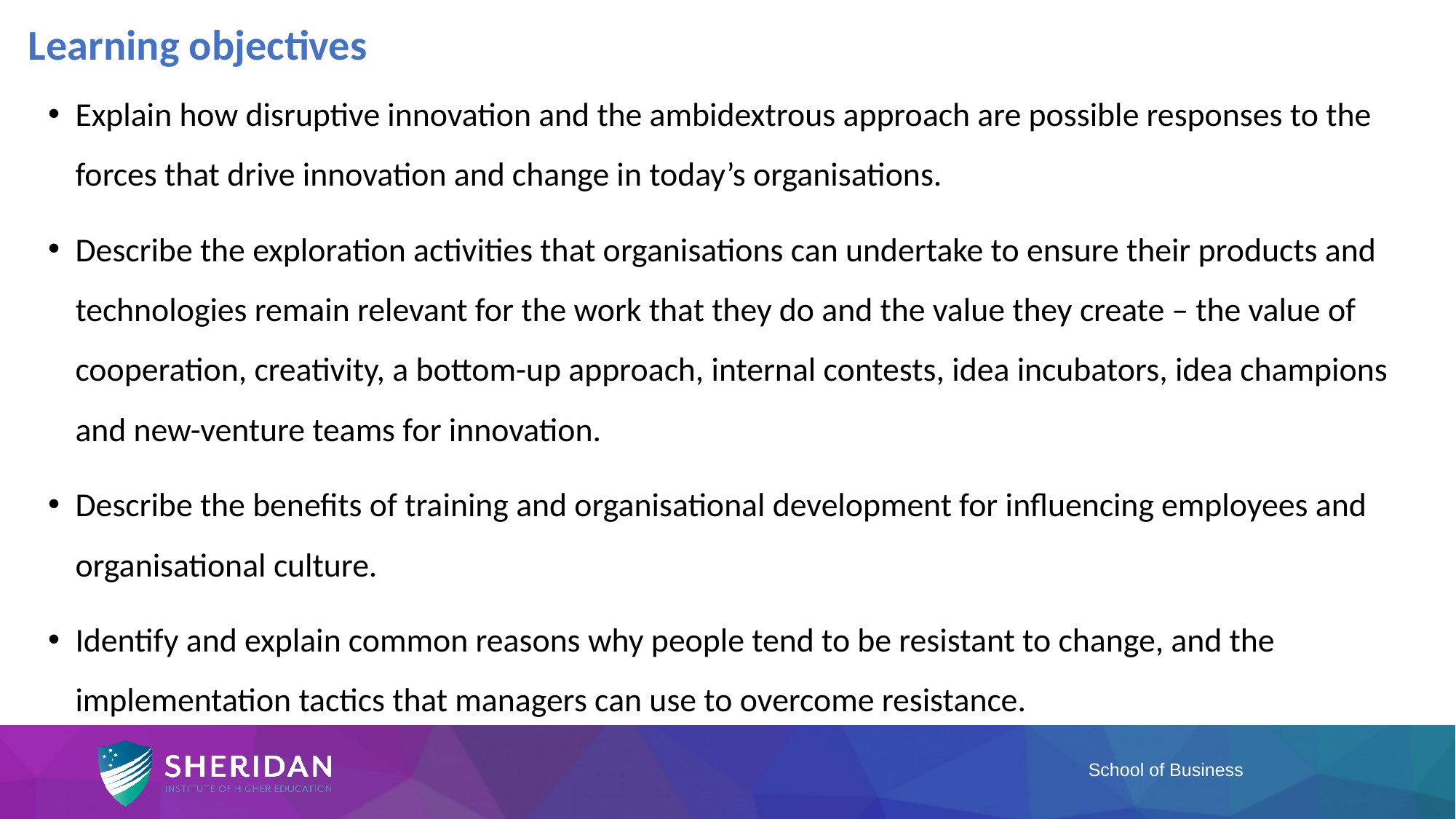

# Learning objectives
Explain how disruptive innovation and the ambidextrous approach are possible responses to the forces that drive innovation and change in today’s organisations.
Describe the exploration activities that organisations can undertake to ensure their products and technologies remain relevant for the work that they do and the value they create – the value of cooperation, creativity, a bottom-up approach, internal contests, idea incubators, idea champions and new-venture teams for innovation.
Describe the benefits of training and organisational development for influencing employees and organisational culture.
Identify and explain common reasons why people tend to be resistant to change, and the implementation tactics that managers can use to overcome resistance.